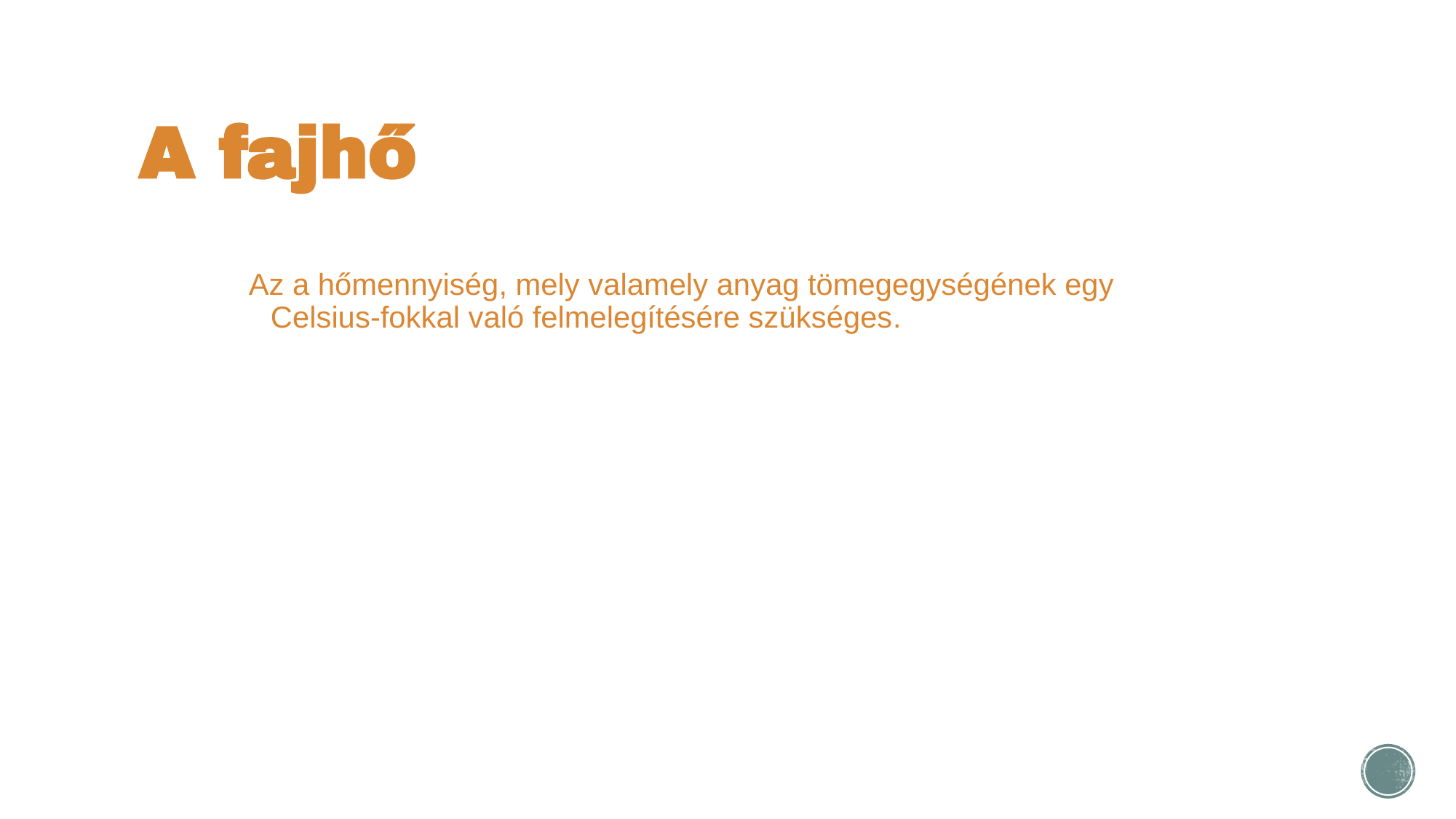

# A fajhő
Az a hőmennyiség, mely valamely anyag tömegegységének egy Celsius-fokkal való felmelegítésére szükséges.